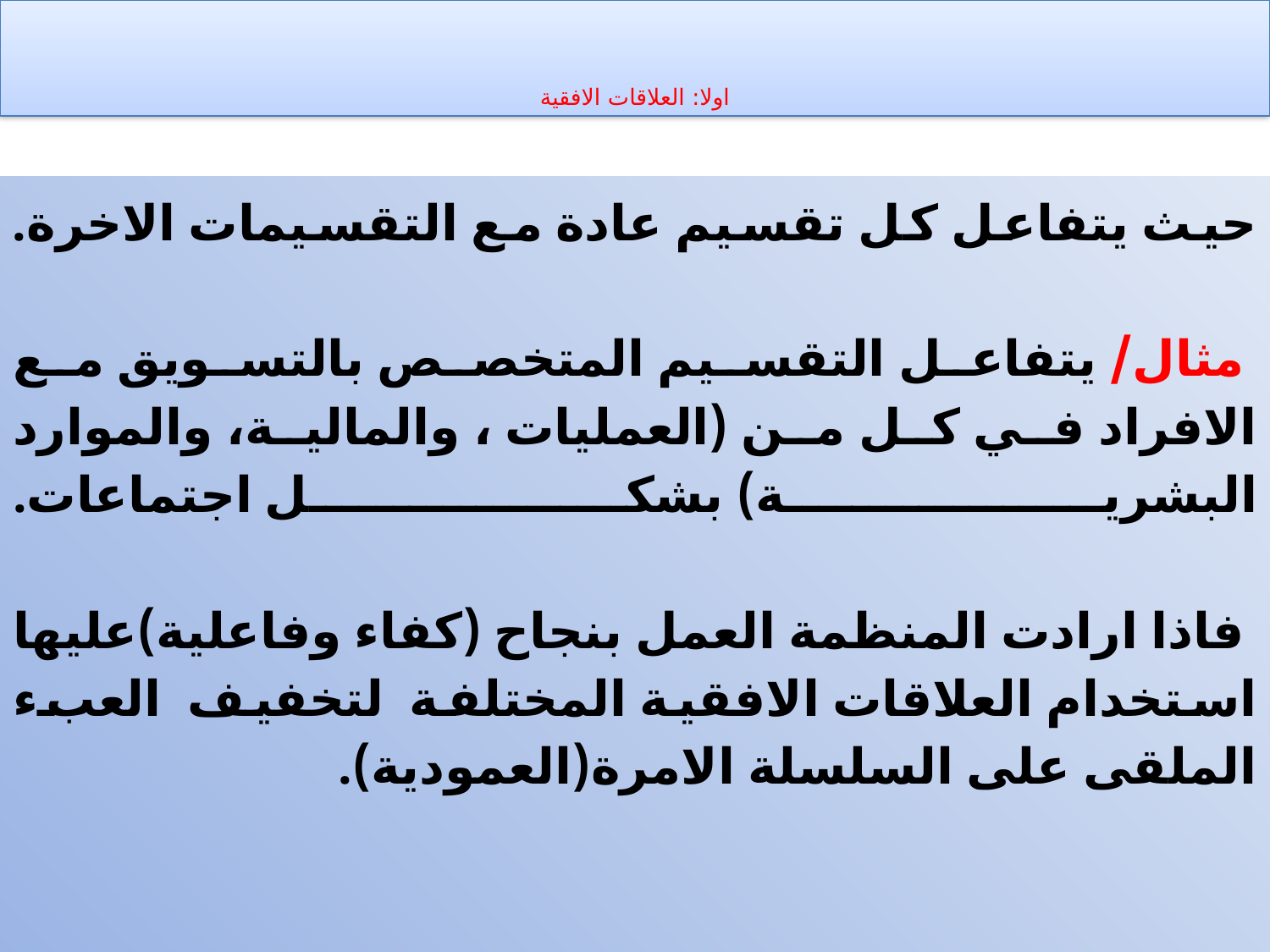

اولا: العلاقات الافقية
# حيث يتفاعل كل تقسيم عادة مع التقسيمات الاخرة. مثال/ يتفاعل التقسيم المتخصص بالتسويق مع الافراد في كل من (العمليات ، والمالية، والموارد البشرية) بشكل اجتماعات. فاذا ارادت المنظمة العمل بنجاح (كفاء وفاعلية)عليها استخدام العلاقات الافقية المختلفة  لتخفيف  العبء الملقى على السلسلة الامرة(العمودية).